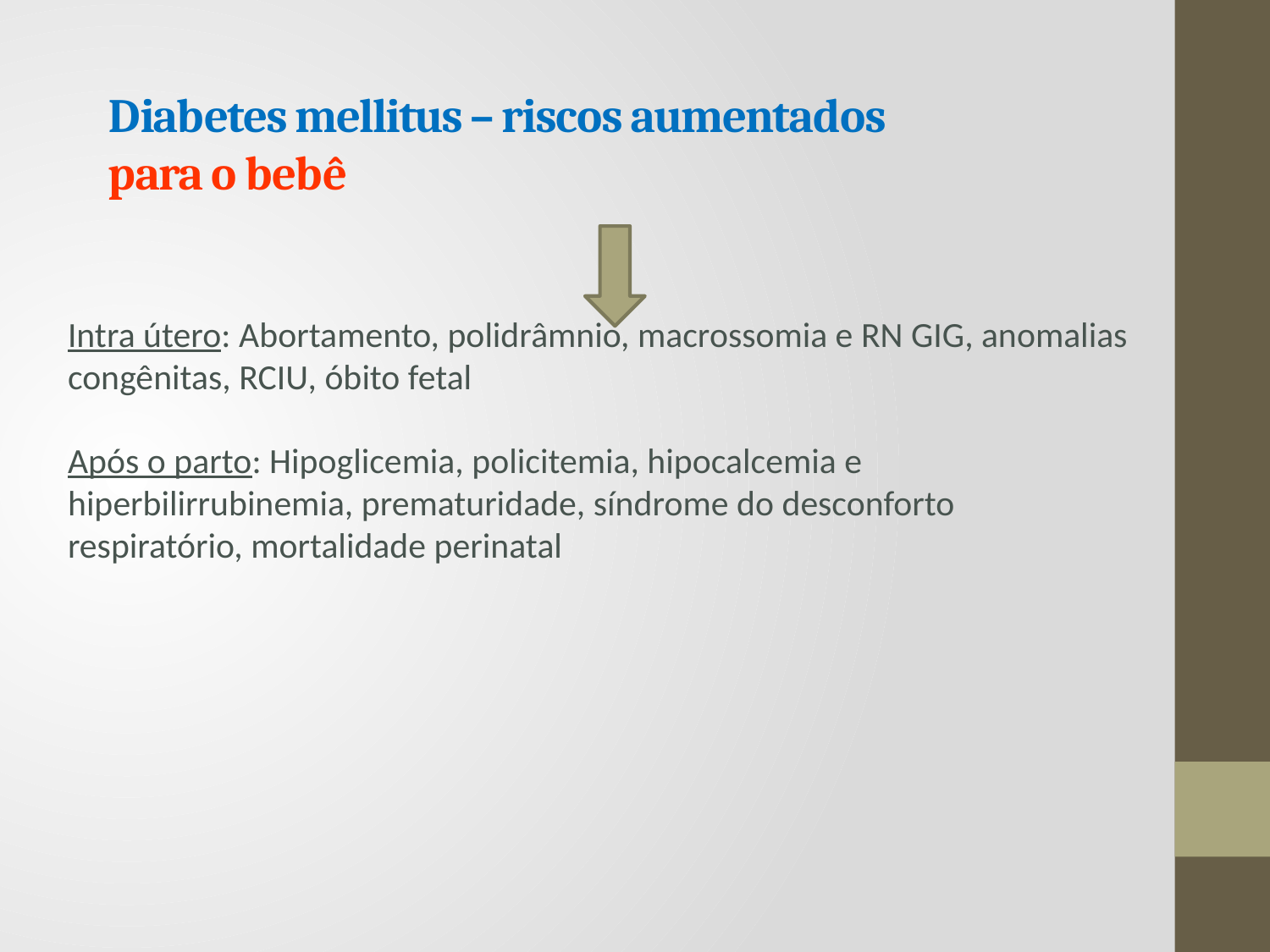

# Diabetes mellitus – riscos aumentados para o bebê

Intra útero: Abortamento, polidrâmnio, macrossomia e RN GIG, anomalias congênitas, RCIU, óbito fetal

Após o parto: Hipoglicemia, policitemia, hipocalcemia e hiperbilirrubinemia, prematuridade, síndrome do desconforto respiratório, mortalidade perinatal